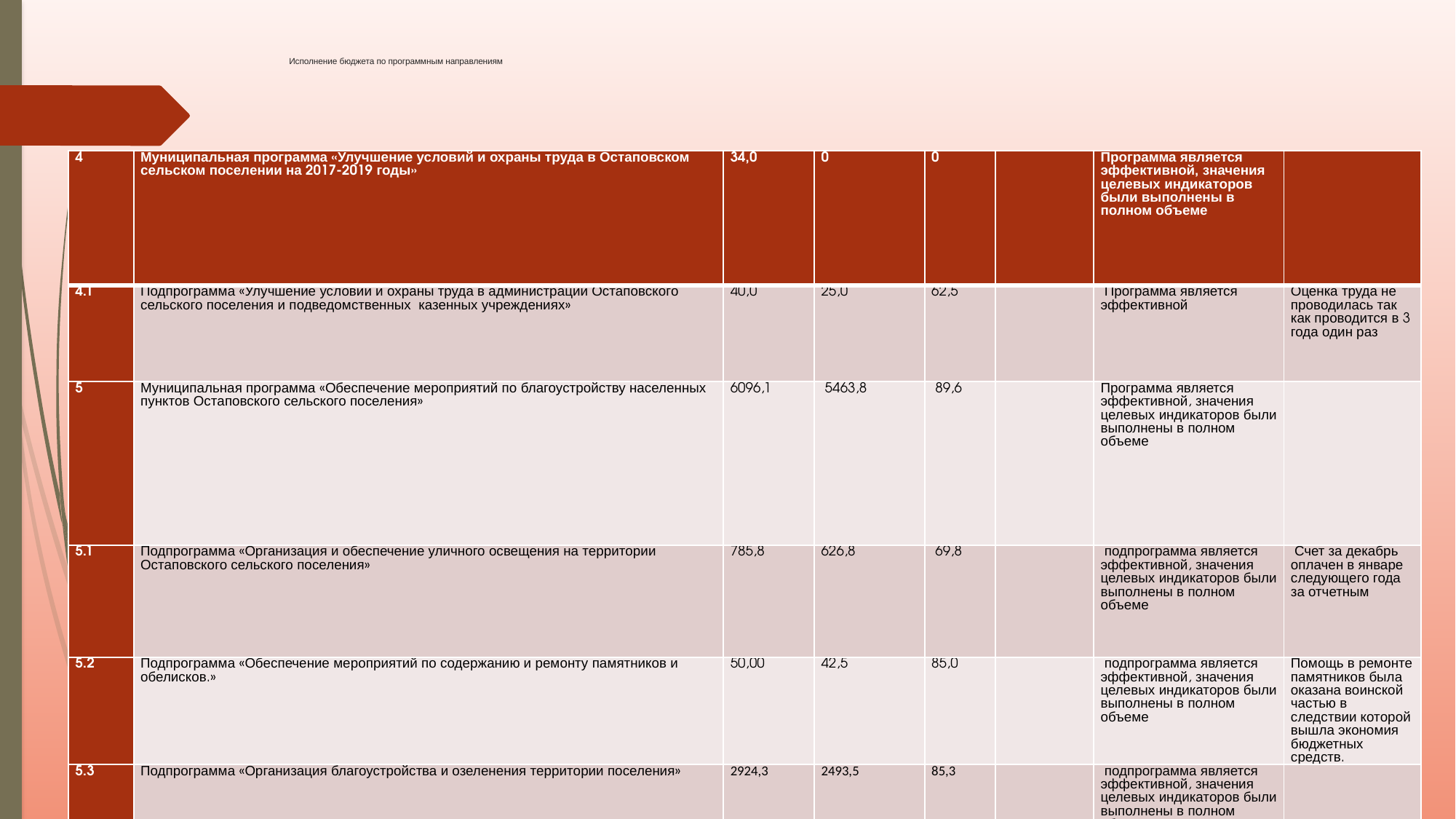

# Исполнение бюджета по программным направлениям
| 4 | Муниципальная программа «Улучшение условий и охраны труда в Остаповском сельском поселении на 2017-2019 годы» | 34,0 | 0 | 0 |  | Программа является эффективной, значения целевых индикаторов были выполнены в полном объеме |  |
| --- | --- | --- | --- | --- | --- | --- | --- |
| 4.1 | Подпрограмма «Улучшение условий и охраны труда в администрации Остаповского сельского поселения и подведомственных казенных учреждениях» | 40,0 | 25,0 | 62,5 |  | Программа является эффективной | Оценка труда не проводилась так как проводится в 3 года один раз |
| 5 | Муниципальная программа «Обеспечение мероприятий по благоустройству населенных пунктов Остаповского сельского поселения» | 6096,1 | 5463,8 | 89,6 |  | Программа является эффективной, значения целевых индикаторов были выполнены в полном объеме |  |
| 5.1 | Подпрограмма «Организация и обеспечение уличного освещения на территории Остаповского сельского поселения» | 785,8 | 626,8 | 69,8 |  | подпрограмма является эффективной, значения целевых индикаторов были выполнены в полном объеме | Счет за декабрь оплачен в январе следующего года за отчетным |
| 5.2 | Подпрограмма «Обеспечение мероприятий по содержанию и ремонту памятников и обелисков.» | 50,00 | 42,5 | 85,0 |  | подпрограмма является эффективной, значения целевых индикаторов были выполнены в полном объеме | Помощь в ремонте памятников была оказана воинской частью в следствии которой вышла экономия бюджетных средств. |
| 5.3 | Подпрограмма «Организация благоустройства и озеленения территории поселения» | 2924,3 | 2493,5 | 85,3 |  | подпрограмма является эффективной, значения целевых индикаторов были выполнены в полном объеме |  |
| 5.4 | Подпрограмма «Обеспечение энергосбережения и энергетической эффективности в Остаповском сельском поселении | 24,1 | 0,00 | 0,00 |  | подпрограмма является малоэффективной значения целевых индикаторов не были выполнены |  |